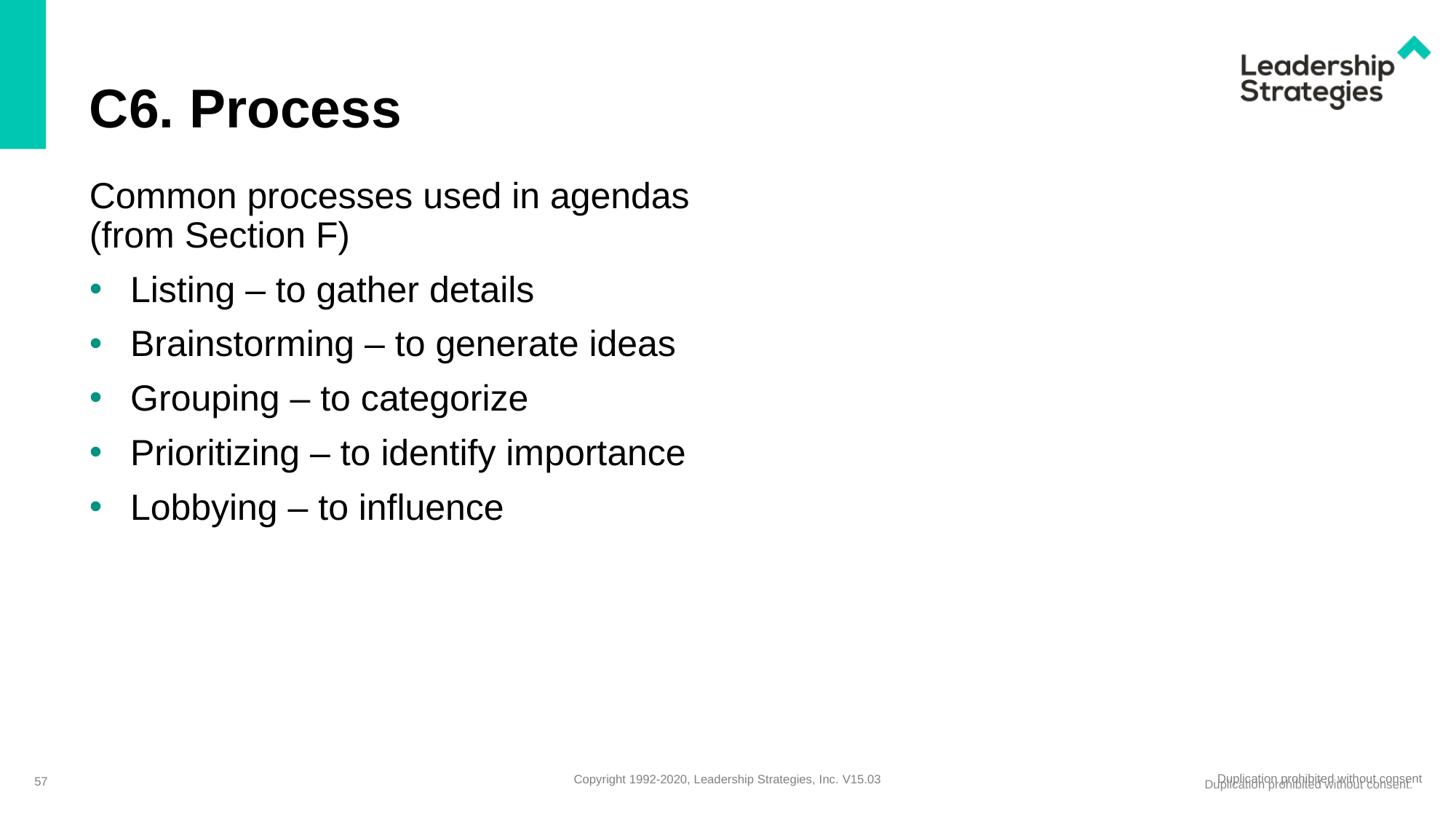

# C6. Process
Common processes used in agendas
(from Section F)
Listing – to gather details
Brainstorming – to generate ideas
Grouping – to categorize
Prioritizing – to identify importance
Lobbying – to influence

57
Duplication prohibited without consent
Copyright 1992-2020, Leadership Strategies, Inc. V15.03